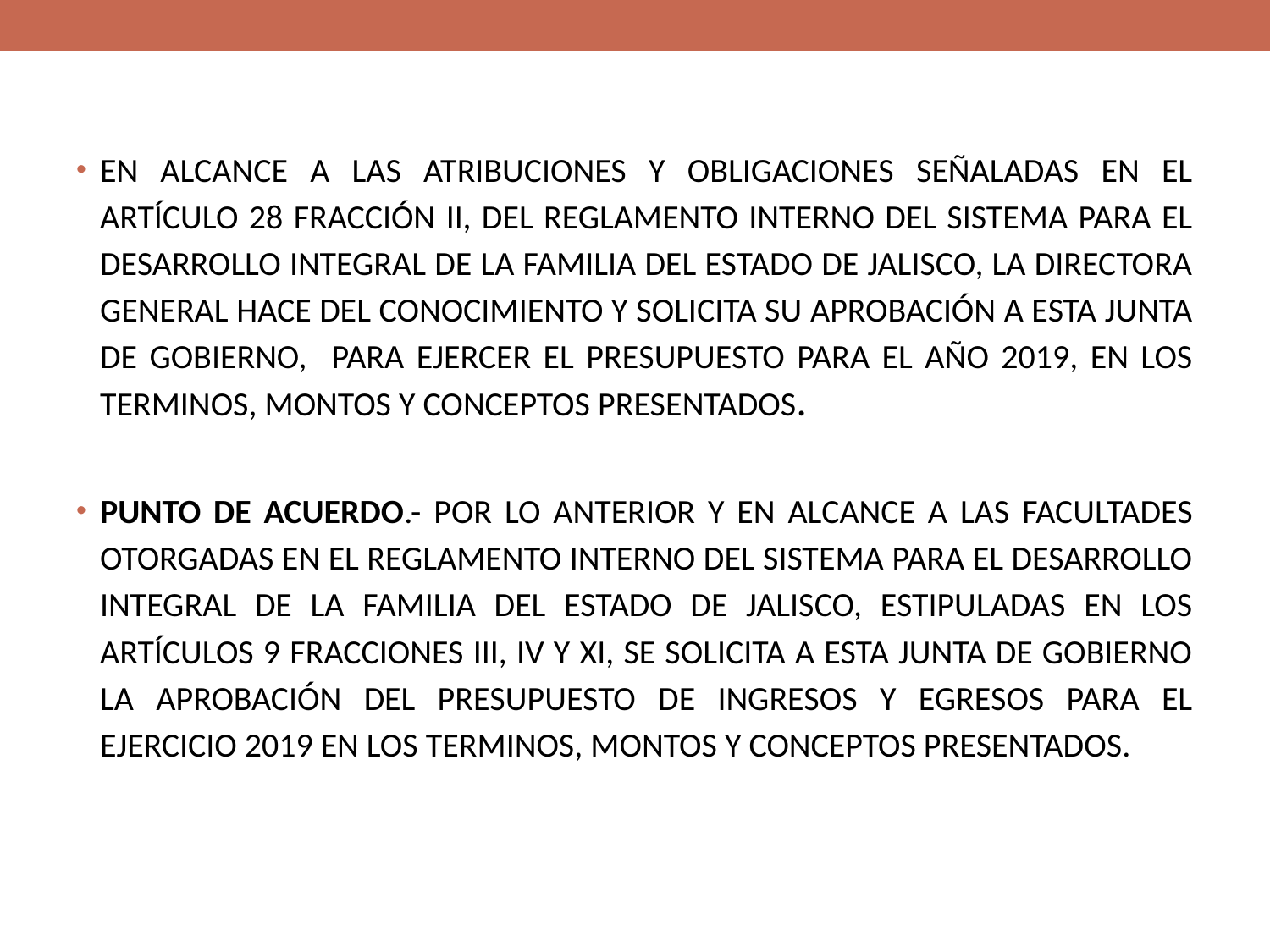

EN ALCANCE A LAS ATRIBUCIONES Y OBLIGACIONES SEÑALADAS EN EL ARTÍCULO 28 FRACCIÓN II, DEL REGLAMENTO INTERNO DEL SISTEMA PARA EL DESARROLLO INTEGRAL DE LA FAMILIA DEL ESTADO DE JALISCO, LA DIRECTORA GENERAL HACE DEL CONOCIMIENTO Y SOLICITA SU APROBACIÓN A ESTA JUNTA DE GOBIERNO,  PARA EJERCER EL PRESUPUESTO PARA EL AÑO 2019, EN LOS TERMINOS, MONTOS Y CONCEPTOS PRESENTADOS.

PUNTO DE ACUERDO.- POR LO ANTERIOR Y EN ALCANCE A LAS FACULTADES OTORGADAS EN EL REGLAMENTO INTERNO DEL SISTEMA PARA EL DESARROLLO INTEGRAL DE LA FAMILIA DEL ESTADO DE JALISCO, ESTIPULADAS EN LOS ARTÍCULOS 9 FRACCIONES III, IV Y XI, SE SOLICITA A ESTA JUNTA DE GOBIERNO LA APROBACIÓN DEL PRESUPUESTO DE INGRESOS Y EGRESOS PARA EL EJERCICIO 2019 EN LOS TERMINOS, MONTOS Y CONCEPTOS PRESENTADOS.